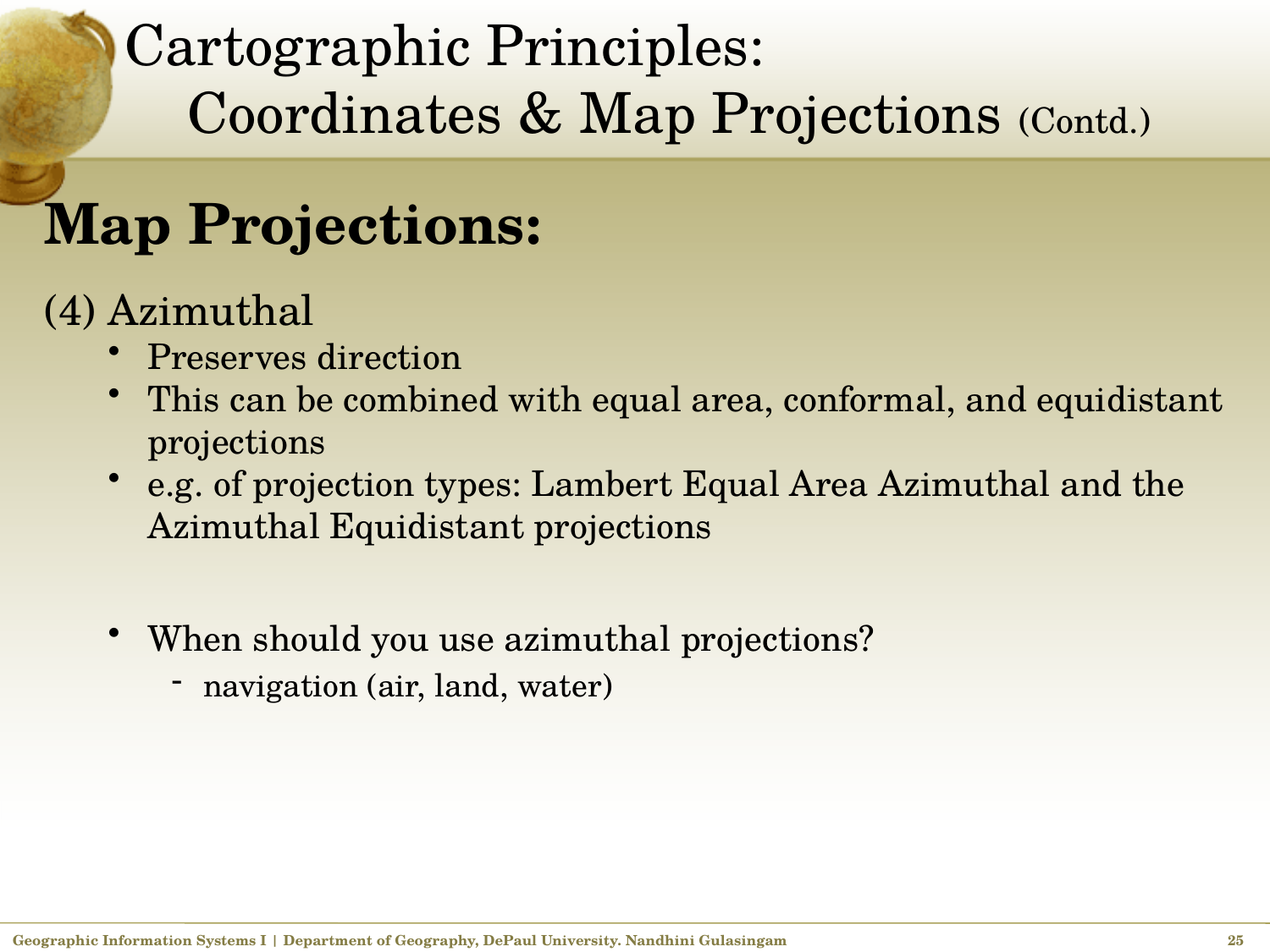

# Cartographic Principles: Coordinates & Map Projections (Contd.)
Map Projections:

(4) Azimuthal
Preserves direction
This can be combined with equal area, conformal, and equidistant projections
e.g. of projection types: Lambert Equal Area Azimuthal and the Azimuthal Equidistant projections

When should you use azimuthal projections?
navigation (air, land, water)

Geographic Information Systems I | Department of Geography, DePaul University. Nandhini Gulasingam		                   	                  25